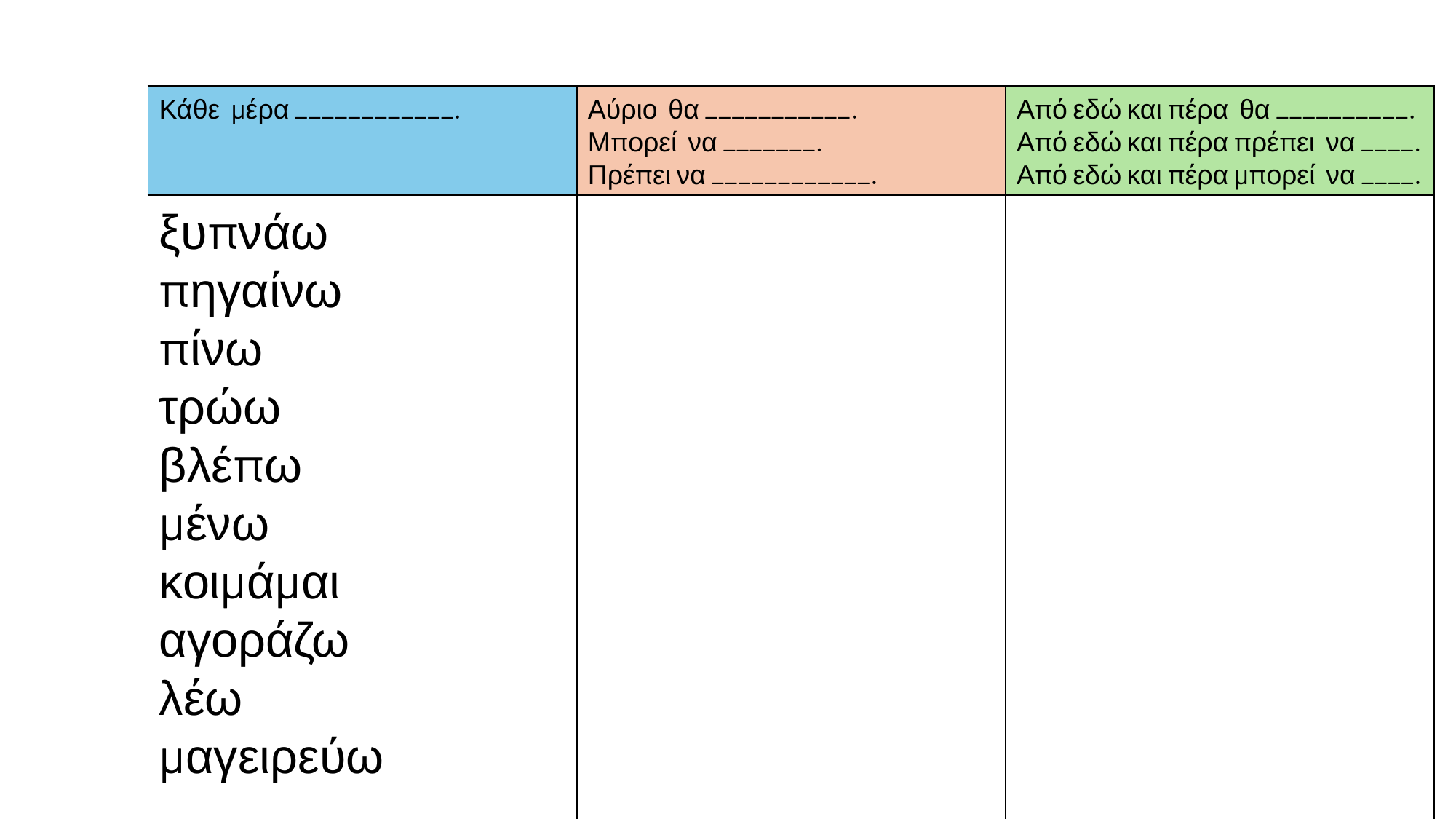

| Κάθε μέρα \_\_\_\_\_\_\_\_\_\_\_\_. | Αύριο θα \_\_\_\_\_\_\_\_\_\_\_. Μπορεί να \_\_\_\_\_\_\_. Πρέπει να \_\_\_\_\_\_\_\_\_\_\_\_. | Από εδώ και πέρα θα \_\_\_\_\_\_\_\_\_\_. Από εδώ και πέρα πρέπει να \_\_\_\_. Από εδώ και πέρα μπορεί να \_\_\_\_. |
| --- | --- | --- |
| ξυπνάω πηγαίνω πίνω τρώω βλέπω μένω κοιμάμαι αγοράζω λέω μαγειρεύω |  |  |
|  |  |  |
| --- | --- | --- |